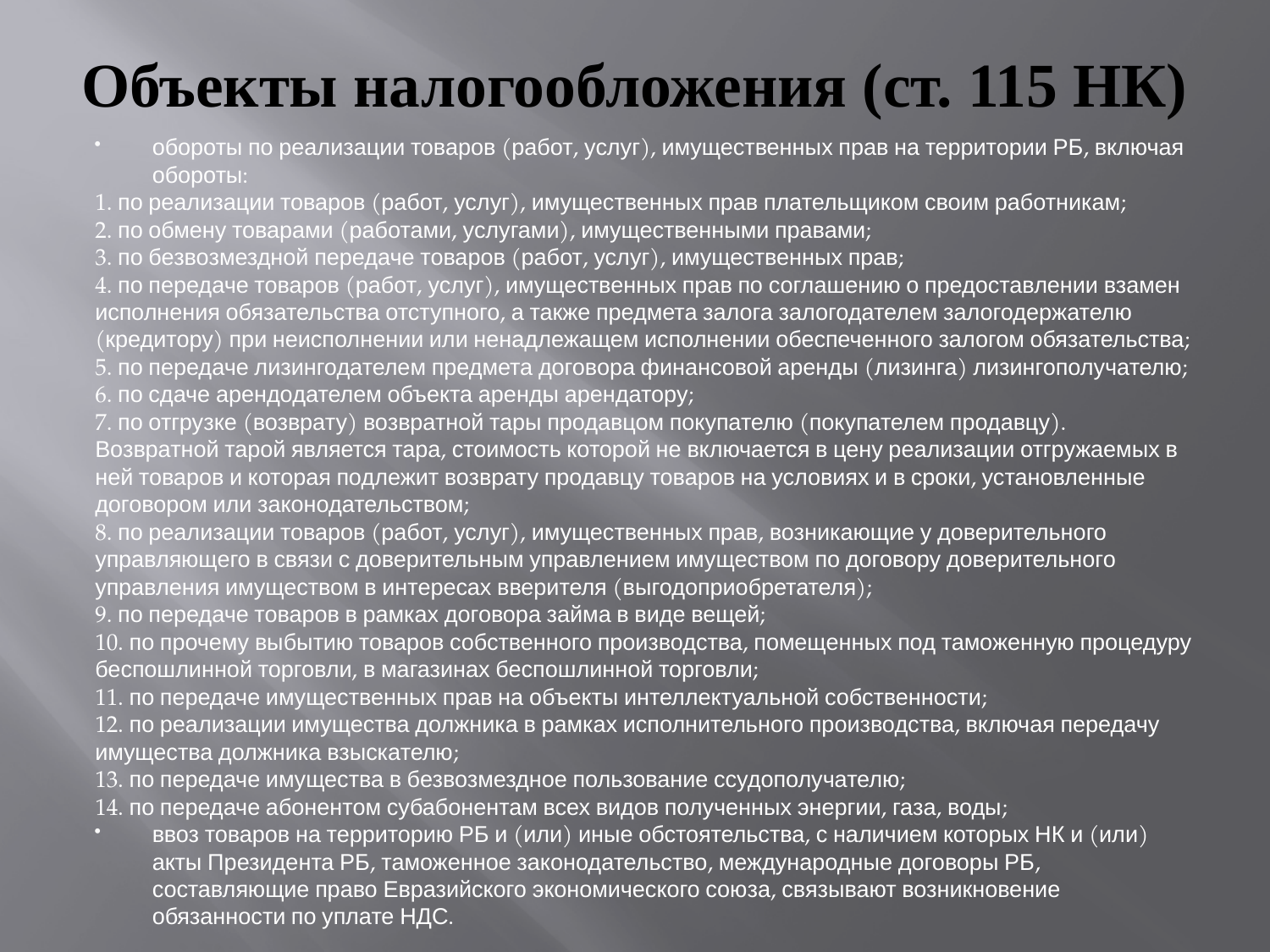

# Объекты налогообложения (ст. 115 НК)
обороты по реализации товаров (работ, услуг), имущественных прав на территории РБ, включая обороты:
1. по реализации товаров (работ, услуг), имущественных прав плательщиком своим работникам;
2. по обмену товарами (работами, услугами), имущественными правами;
3. по безвозмездной передаче товаров (работ, услуг), имущественных прав;
4. по передаче товаров (работ, услуг), имущественных прав по соглашению о предоставлении взамен исполнения обязательства отступного, а также предмета залога залогодателем залогодержателю (кредитору) при неисполнении или ненадлежащем исполнении обеспеченного залогом обязательства;
5. по передаче лизингодателем предмета договора финансовой аренды (лизинга) лизингополучателю;
6. по сдаче арендодателем объекта аренды арендатору;
7. по отгрузке (возврату) возвратной тары продавцом покупателю (покупателем продавцу). Возвратной тарой является тара, стоимость которой не включается в цену реализации отгружаемых в ней товаров и которая подлежит возврату продавцу товаров на условиях и в сроки, установленные договором или законодательством;
8. по реализации товаров (работ, услуг), имущественных прав, возникающие у доверительного управляющего в связи с доверительным управлением имуществом по договору доверительного управления имуществом в интересах вверителя (выгодоприобретателя);
9. по передаче товаров в рамках договора займа в виде вещей;
10. по прочему выбытию товаров собственного производства, помещенных под таможенную процедуру беспошлинной торговли, в магазинах беспошлинной торговли;
11. по передаче имущественных прав на объекты интеллектуальной собственности;
12. по реализации имущества должника в рамках исполнительного производства, включая передачу имущества должника взыскателю;
13. по передаче имущества в безвозмездное пользование ссудополучателю;
14. по передаче абонентом субабонентам всех видов полученных энергии, газа, воды;
ввоз товаров на территорию РБ и (или) иные обстоятельства, с наличием которых НК и (или) акты Президента РБ, таможенное законодательство, международные договоры РБ, составляющие право Евразийского экономического союза, связывают возникновение обязанности по уплате НДС.